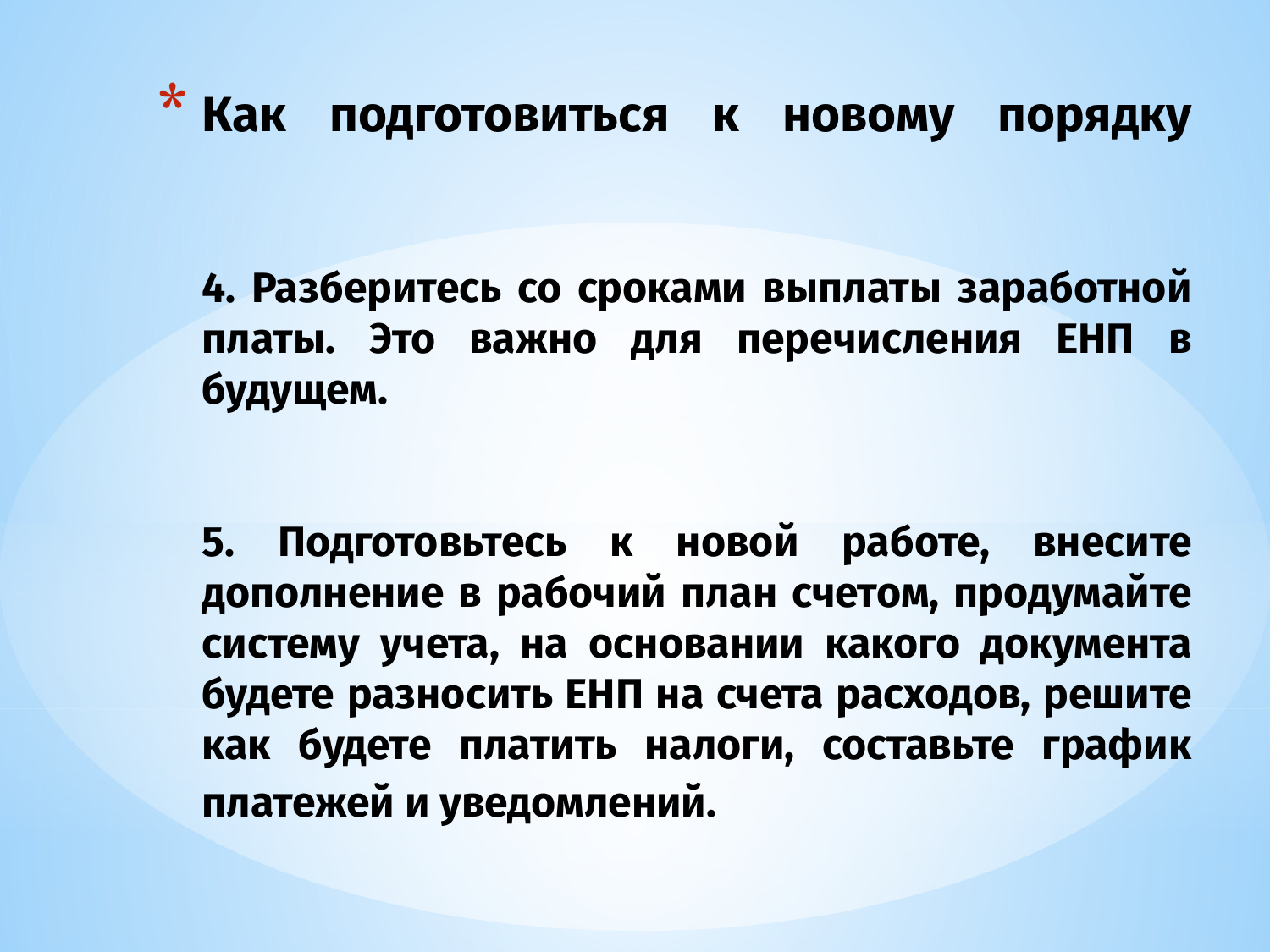

# Как подготовиться к новому порядку 4. Разберитесь со сроками выплаты заработной платы. Это важно для перечисления ЕНП в будущем. 5. Подготовьтесь к новой работе, внесите дополнение в рабочий план счетом, продумайте систему учета, на основании какого документа будете разносить ЕНП на счета расходов, решите как будете платить налоги, составьте график платежей и уведомлений.